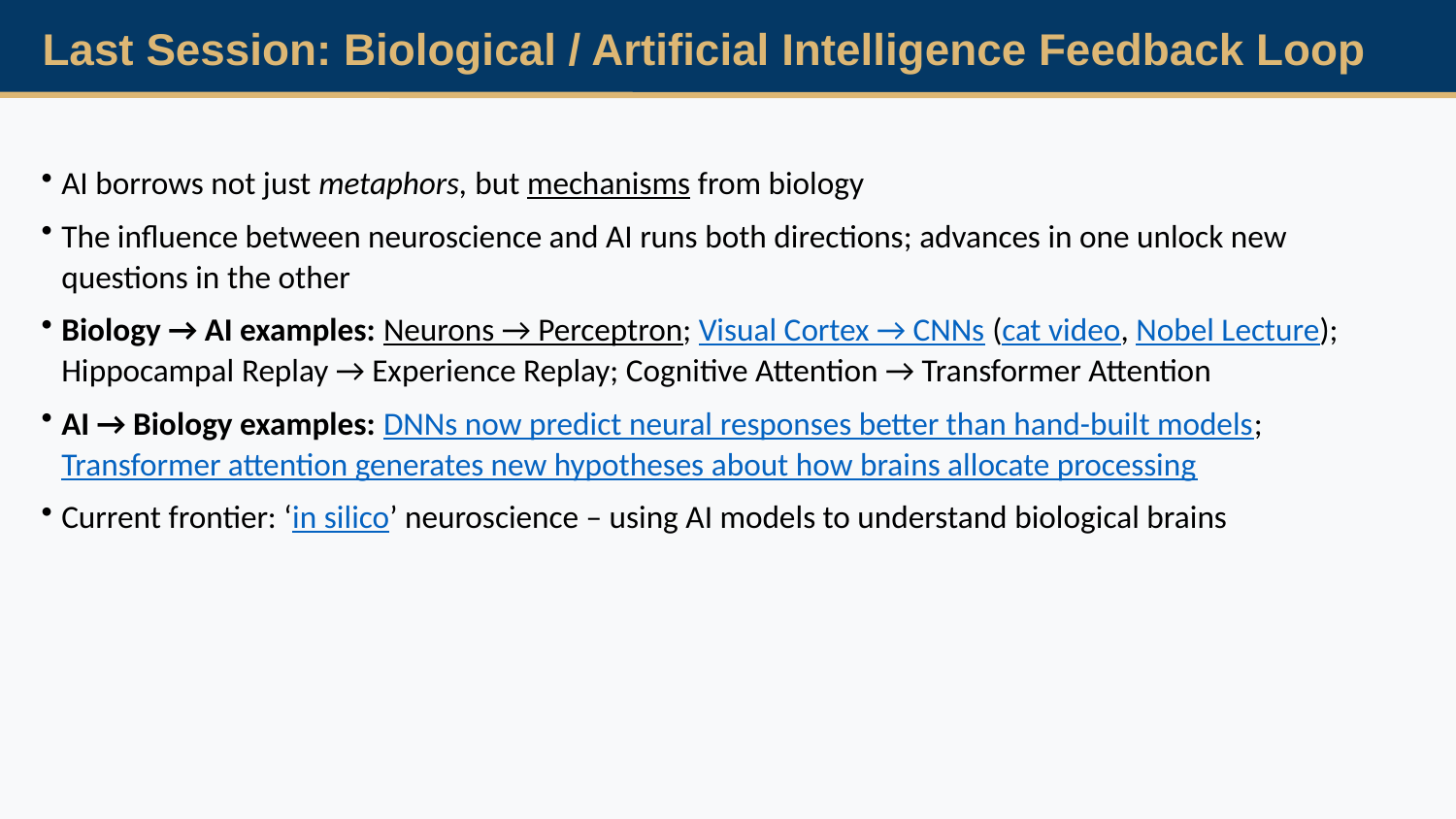

Last Session: Biological / Artificial Intelligence Feedback Loop

AI borrows not just metaphors, but mechanisms from biology
The influence between neuroscience and AI runs both directions; advances in one unlock new questions in the other
Biology → AI examples: Neurons → Perceptron; Visual Cortex → CNNs (cat video, Nobel Lecture); Hippocampal Replay → Experience Replay; Cognitive Attention → Transformer Attention
AI → Biology examples: DNNs now predict neural responses better than hand-built models; Transformer attention generates new hypotheses about how brains allocate processing
Current frontier: ‘in silico’ neuroscience – using AI models to understand biological brains